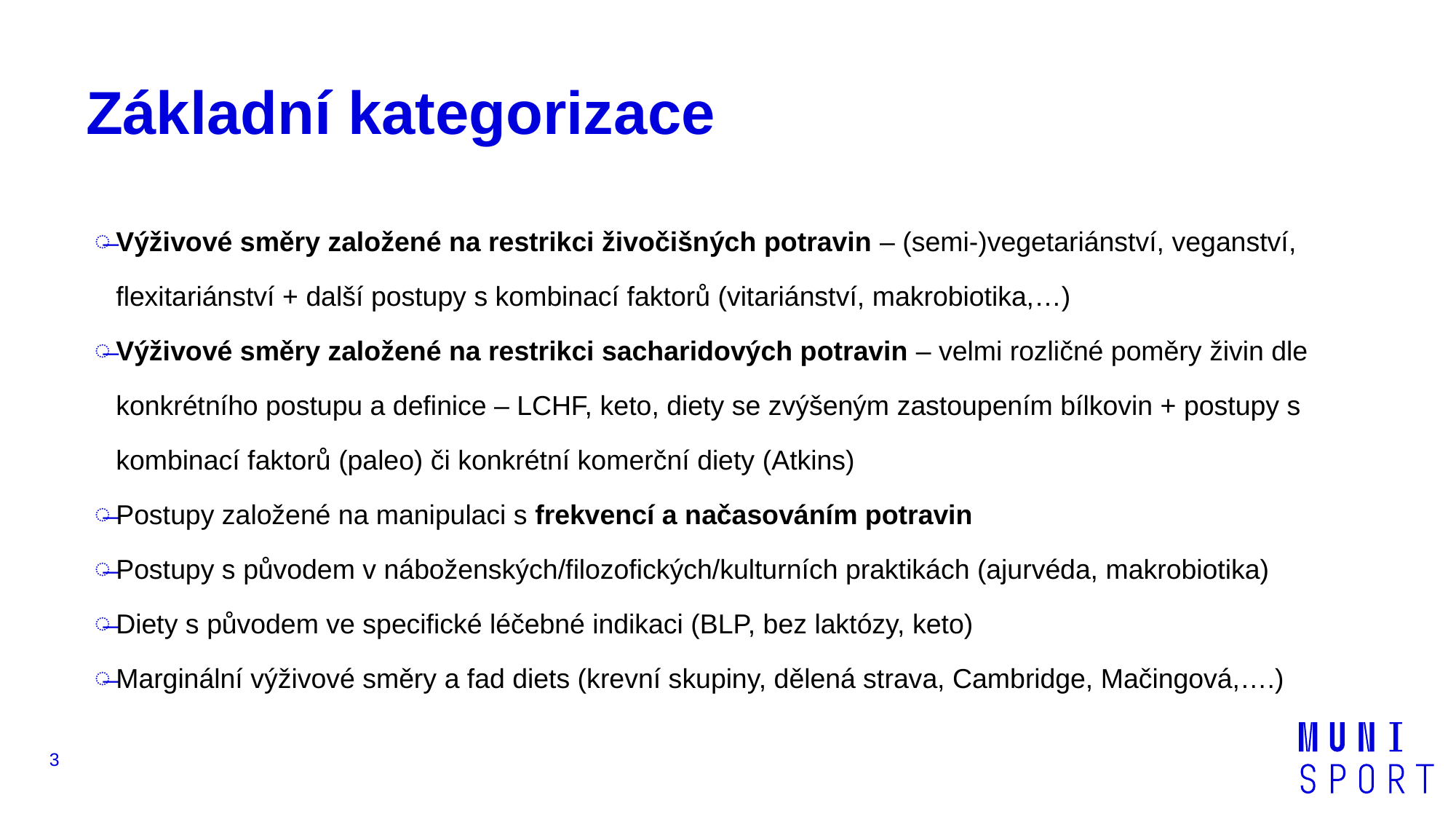

# Základní kategorizace
Výživové směry založené na restrikci živočišných potravin – (semi-)vegetariánství, veganství, flexitariánství + další postupy s kombinací faktorů (vitariánství, makrobiotika,…)
Výživové směry založené na restrikci sacharidových potravin – velmi rozličné poměry živin dle konkrétního postupu a definice – LCHF, keto, diety se zvýšeným zastoupením bílkovin + postupy s  kombinací faktorů (paleo) či konkrétní komerční diety (Atkins)
Postupy založené na manipulaci s frekvencí a načasováním potravin
Postupy s původem v náboženských/filozofických/kulturních praktikách (ajurvéda, makrobiotika)
Diety s původem ve specifické léčebné indikaci (BLP, bez laktózy, keto)
Marginální výživové směry a fad diets (krevní skupiny, dělená strava, Cambridge, Mačingová,….)

3